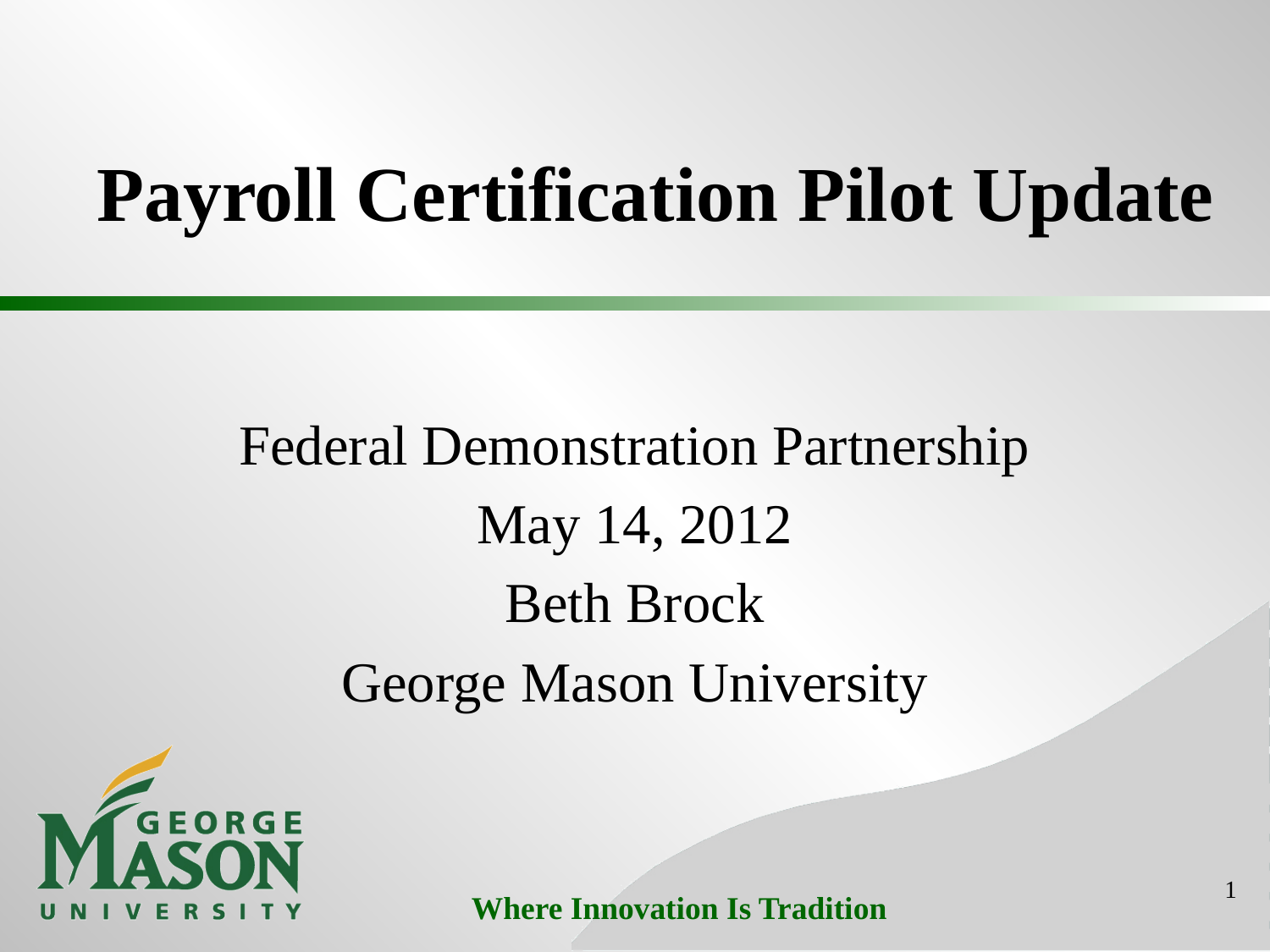

# Payroll Certification Pilot Update
Federal Demonstration Partnership
May 14, 2012
Beth Brock
George Mason University
1